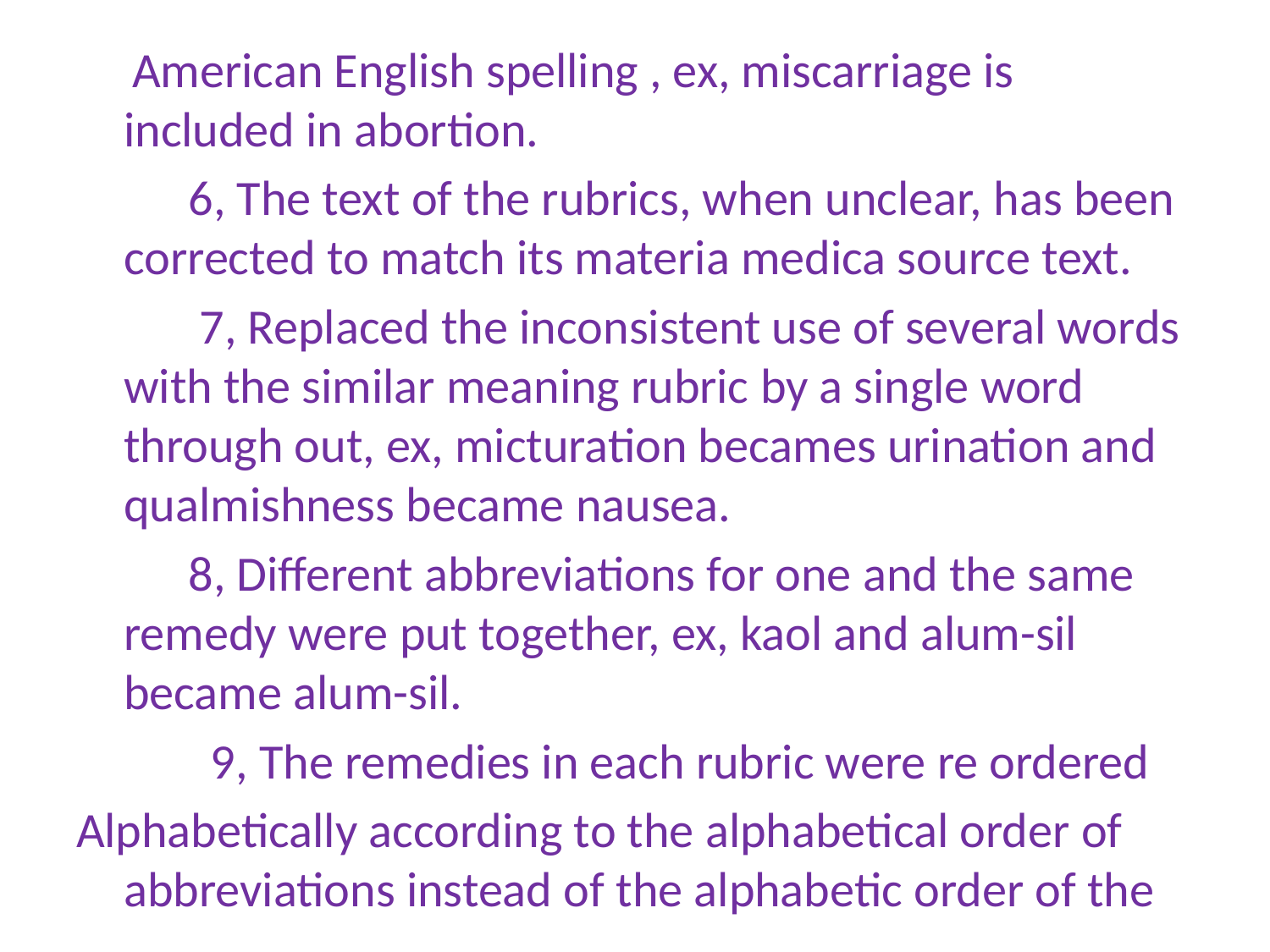

American English spelling , ex, miscarriage is included in abortion.
          6, The text of the rubrics, when unclear, has been corrected to match its materia medica source text.
           7, Replaced the inconsistent use of several words with the similar meaning rubric by a single word through out, ex, micturation becames urination and qualmishness became nausea.
          8, Different abbreviations for one and the same remedy were put together, ex, kaol and alum-sil became alum-sil.
            9, The remedies in each rubric were re ordered
Alphabetically according to the alphabetical order of abbreviations instead of the alphabetic order of the